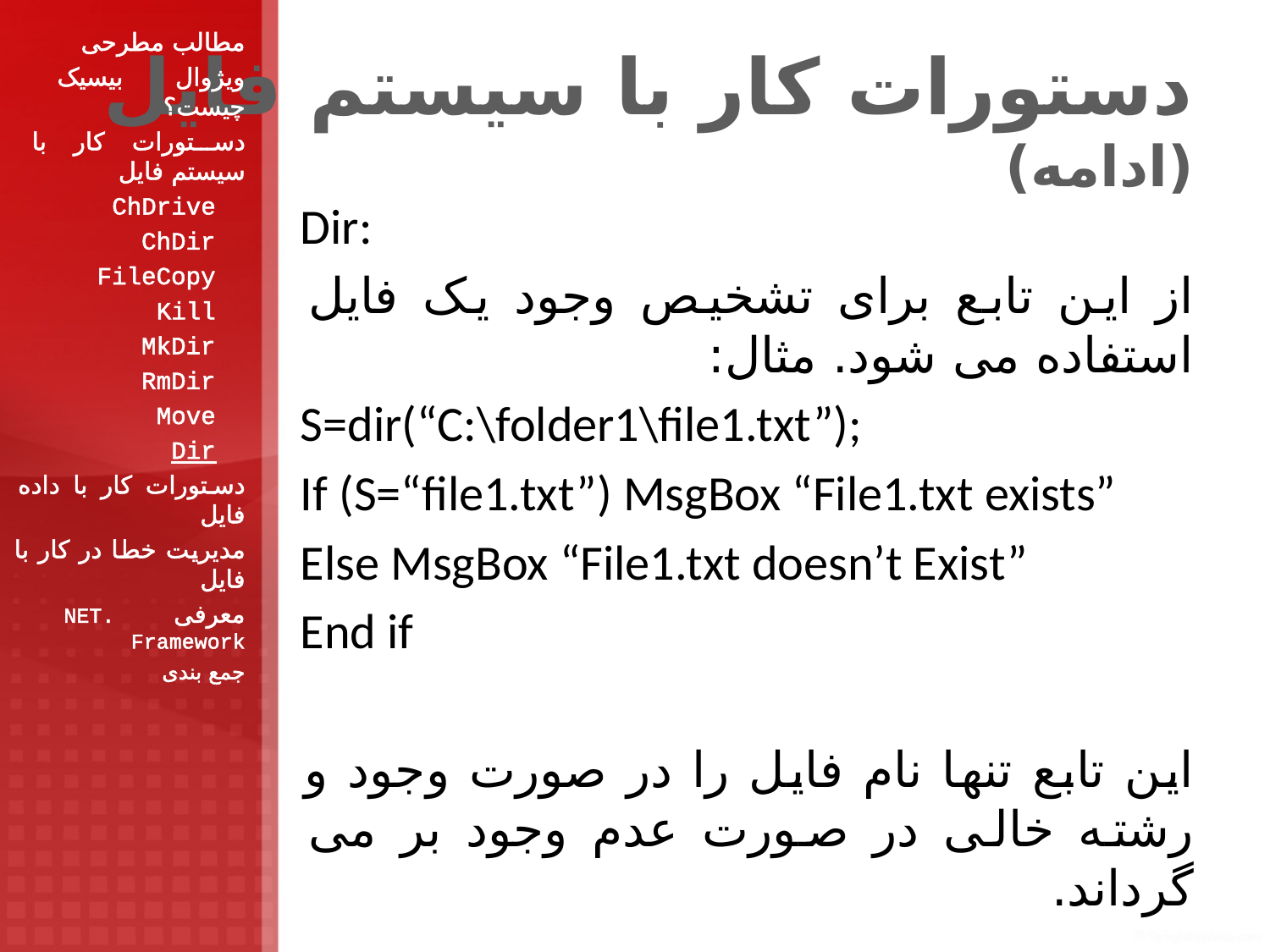

مطالب مطرحی
ویژوال بیسیک چیست؟
دستورات کار با سیستم فایل
  ChDrive
  ChDir
  FileCopy
  Kill
  MkDir
  RmDir
  Move
  Dir
دستورات کار با داده فایل
مدیریت خطا در کار با فایل
معرفی .NET Framework
جمع بندی

# دستورات کار با سیستم فایل (ادامه)
Dir:
از این تابع برای تشخیص وجود یک فایل استفاده می شود. مثال:
S=dir(“C:\folder1\file1.txt”);
If (S=“file1.txt”) MsgBox “File1.txt exists”
Else MsgBox “File1.txt doesn’t Exist”
End if

این تابع تنها نام فایل را در صورت وجود و رشته خالی در صورت عدم وجود بر می گرداند.